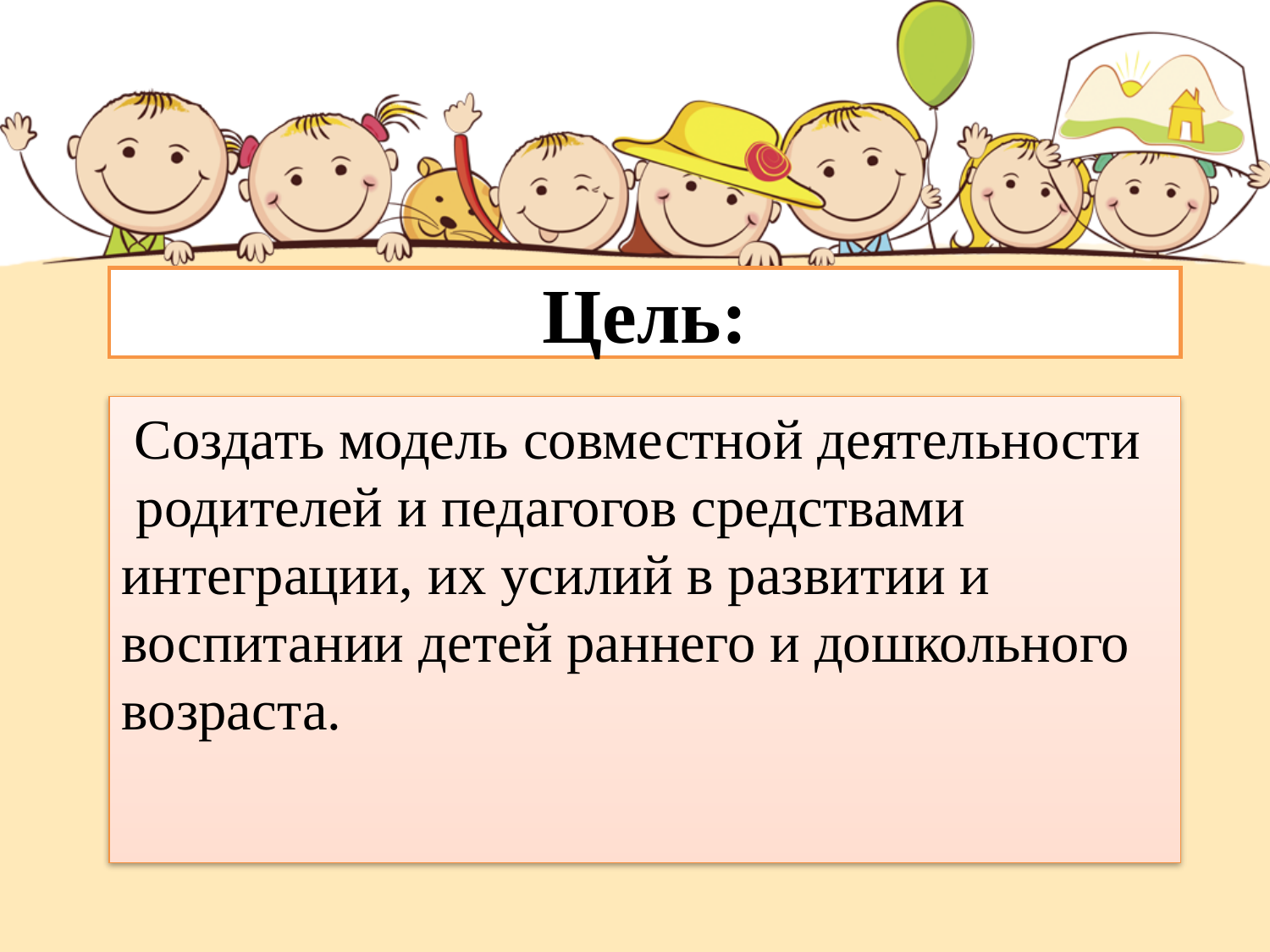

# Цель:
 Создать модель совместной деятельности   родителей и педагогов средствами интеграции, их усилий в развитии и воспитании детей раннего и дошкольного возраста.